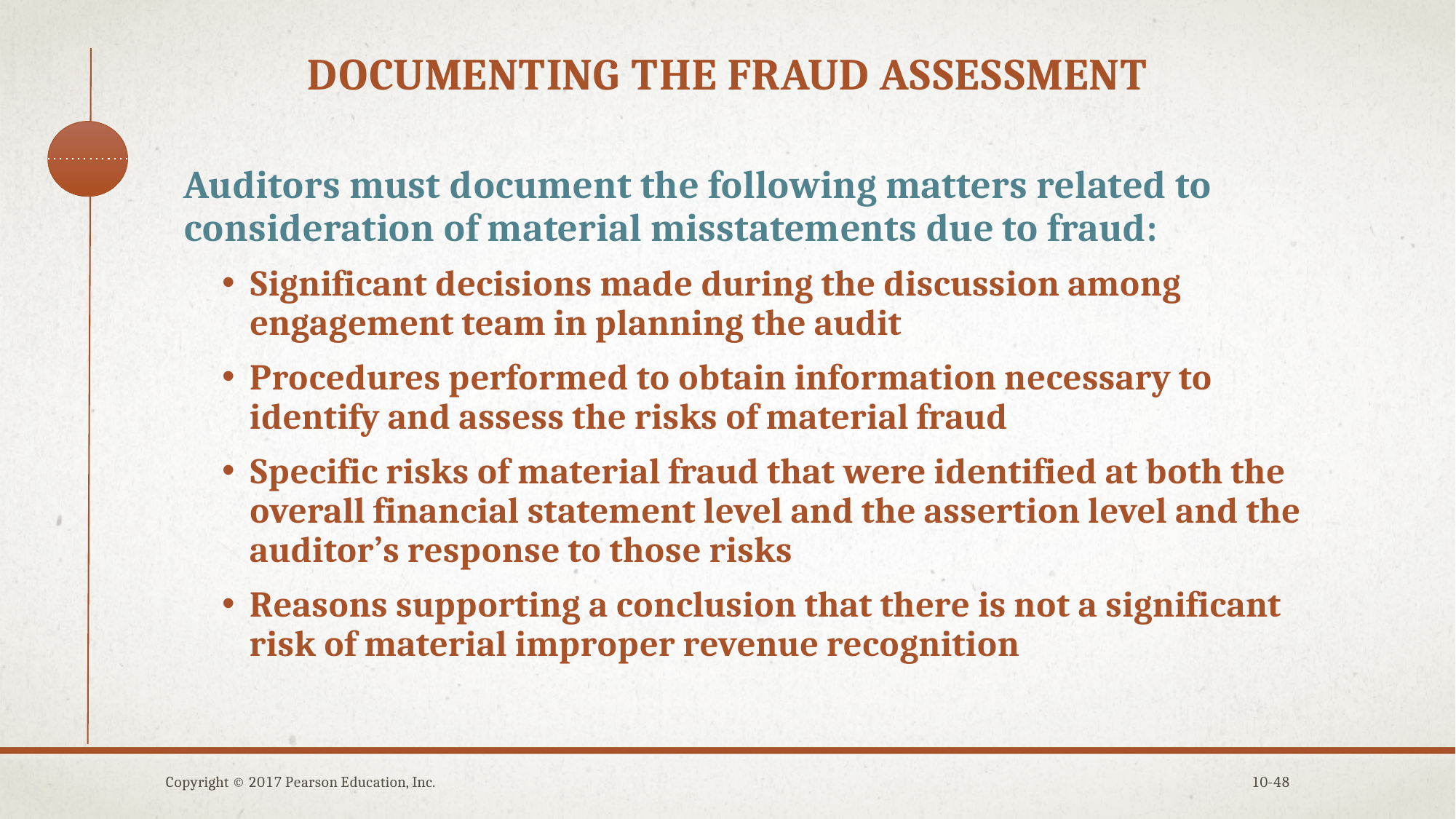

# Documenting the fraud assessment

Auditors must document the following matters related to consideration of material misstatements due to fraud:
Significant decisions made during the discussion among engagement team in planning the audit
Procedures performed to obtain information necessary to identify and assess the risks of material fraud
Specific risks of material fraud that were identified at both the overall financial statement level and the assertion level and the auditor’s response to those risks
Reasons supporting a conclusion that there is not a significant risk of material improper revenue recognition

Copyright © 2017 Pearson Education, Inc.
10-48